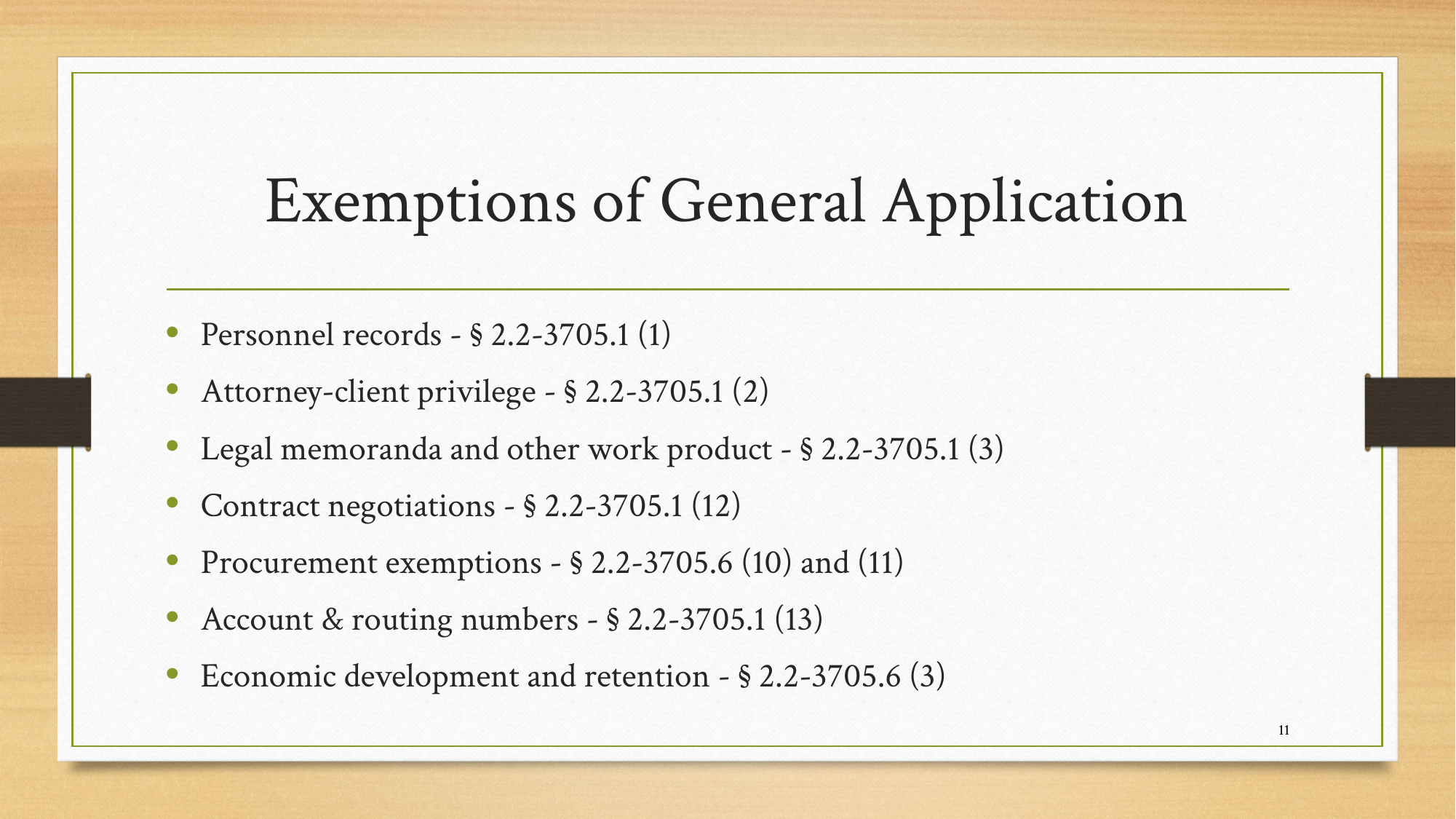

# Exemptions of General Application
Personnel records - § 2.2-3705.1 (1)
Attorney-client privilege - § 2.2-3705.1 (2)
Legal memoranda and other work product - § 2.2-3705.1 (3)
Contract negotiations - § 2.2-3705.1 (12)
Procurement exemptions - § 2.2-3705.6 (10) and (11)
Account & routing numbers - § 2.2-3705.1 (13)
Economic development and retention - § 2.2-3705.6 (3)

11